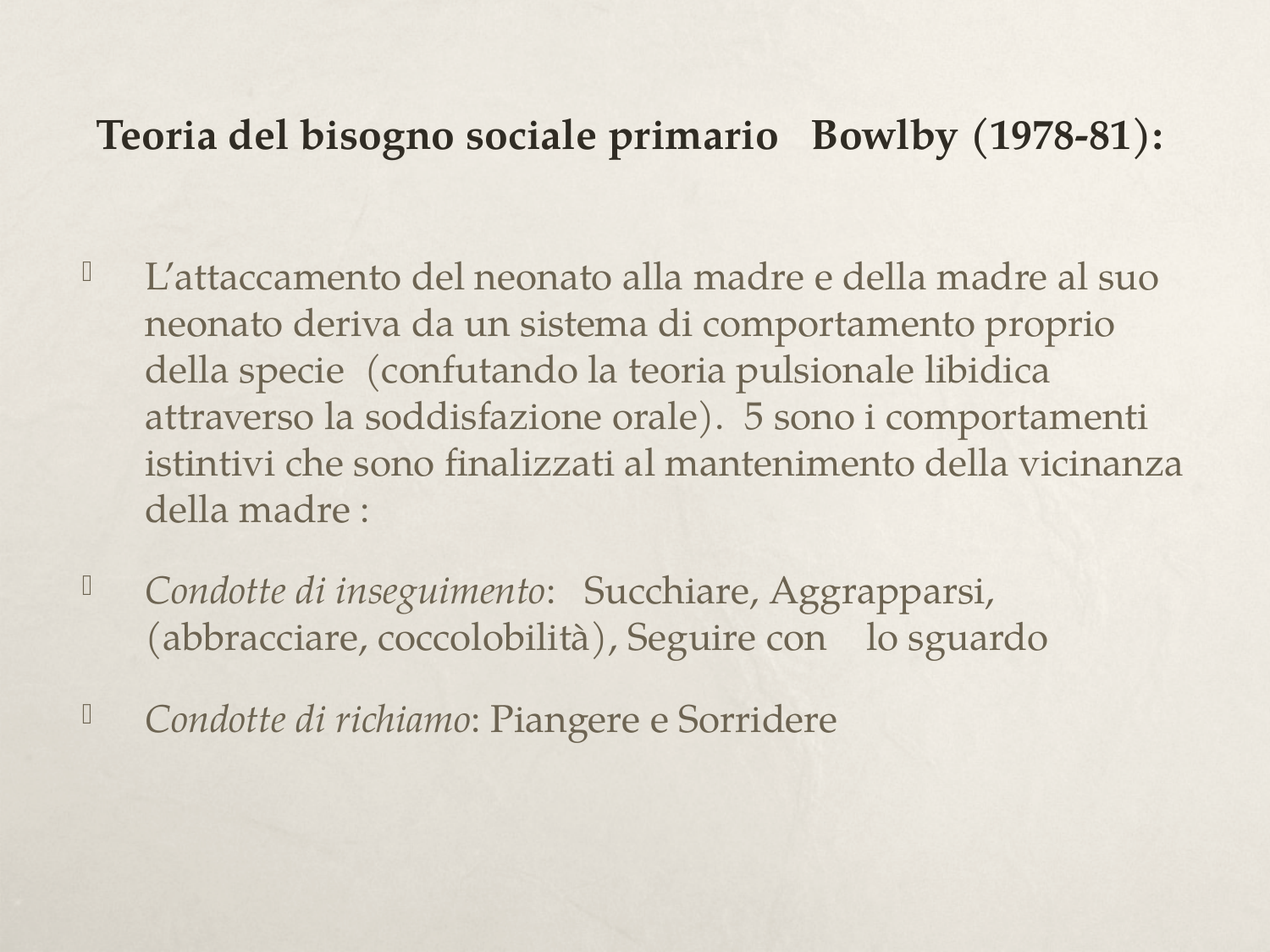

# Teoria del bisogno sociale primario   Bowlby (1978-81)‏:
L’attaccamento del neonato alla madre e della madre al suo neonato deriva da un sistema di comportamento proprio della specie  (confutando la teoria pulsionale libidica attraverso la soddisfazione orale).  5 sono i comportamenti istintivi che sono finalizzati al mantenimento della vicinanza della madre :
Condotte di inseguimento:   Succhiare, Aggrapparsi, (abbracciare, coccolobilità), Seguire con    lo sguardo
Condotte di richiamo: Piangere e Sorridere